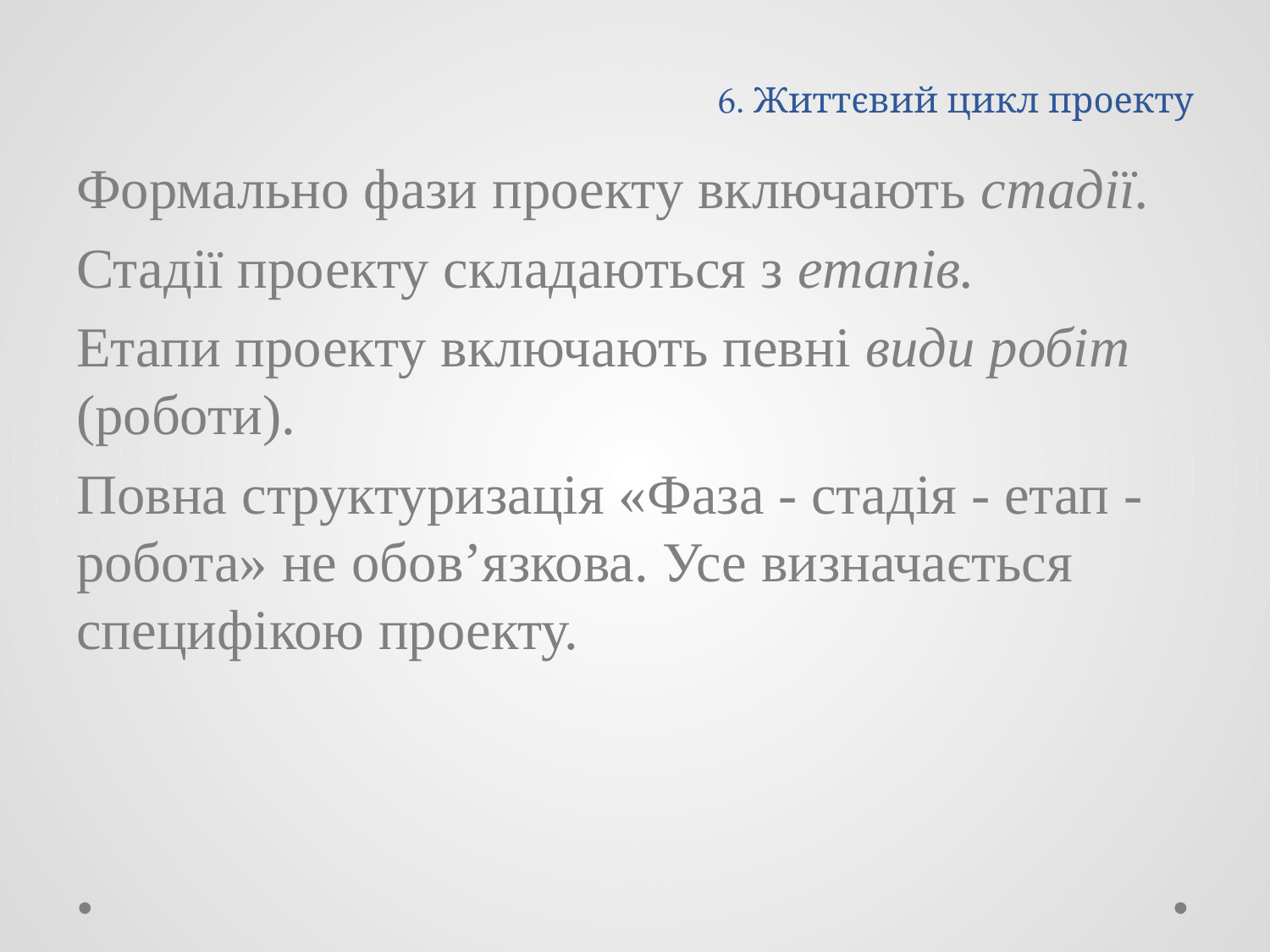

# 6. Життєвий цикл проекту
Формально фази проекту включають стадії.
Стадії проекту складаються з етапів.
Етапи проекту включають певні види робіт (роботи).
Повна структуризація «Фаза - стадія - етап - робота» не обов’язкова. Усе визначається специфікою проекту.